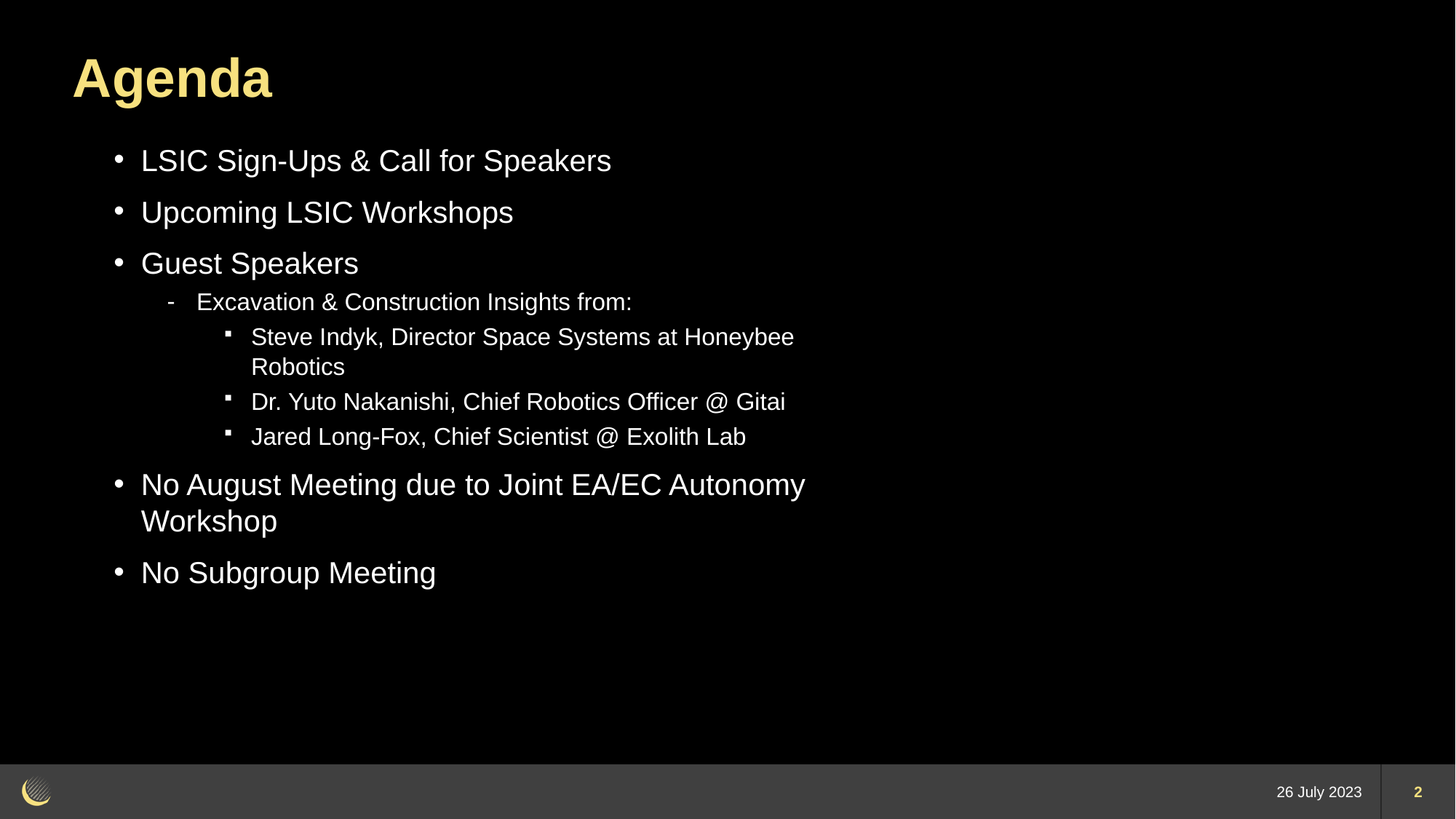

# Agenda
LSIC Sign-Ups & Call for Speakers
Upcoming LSIC Workshops
Guest Speakers
Excavation & Construction Insights from:
Steve Indyk, Director Space Systems at Honeybee Robotics
Dr. Yuto Nakanishi, Chief Robotics Officer @ Gitai
Jared Long-Fox, Chief Scientist @ Exolith Lab
No August Meeting due to Joint EA/EC Autonomy Workshop
No Subgroup Meeting

26 July 2023
2